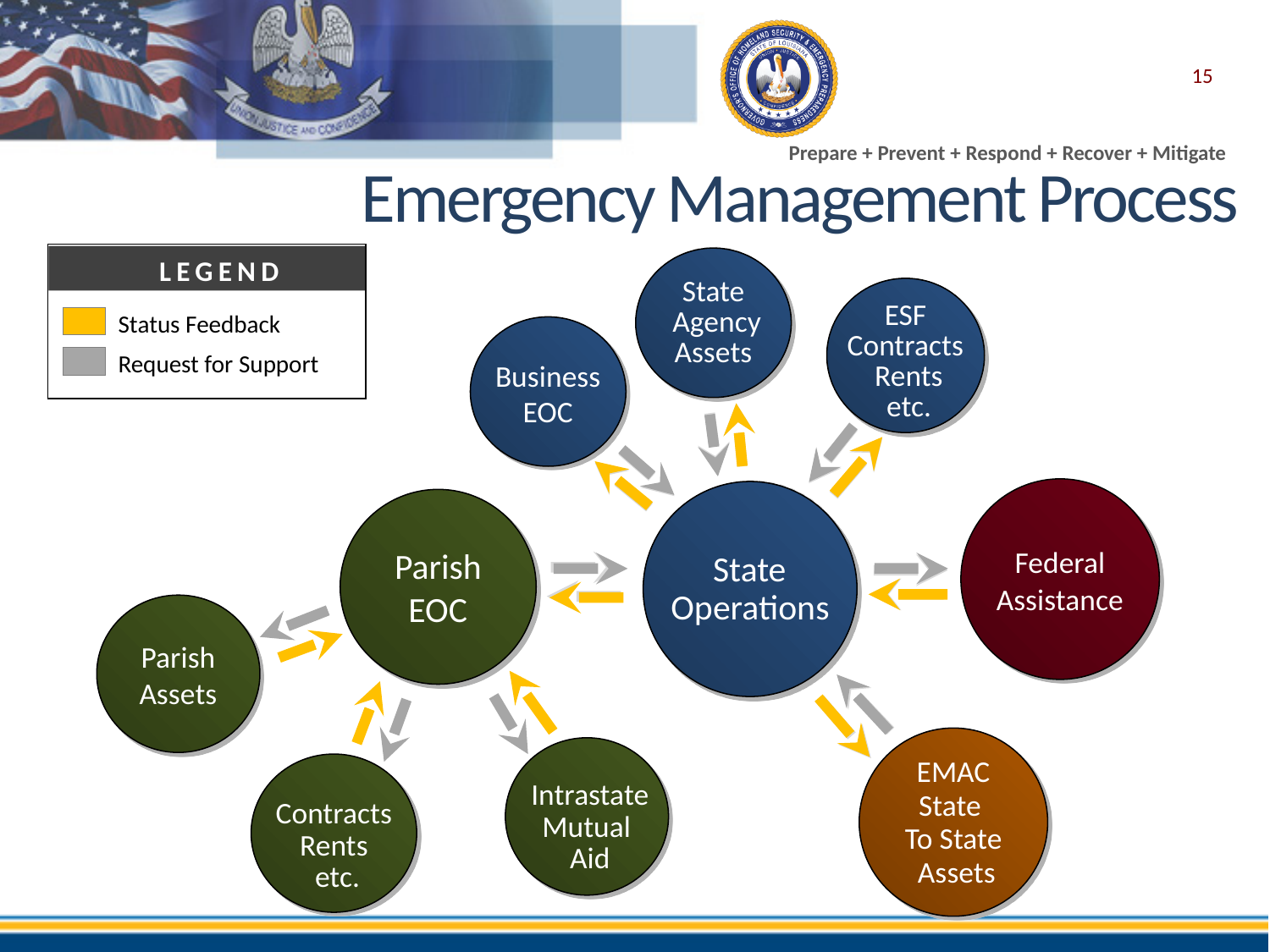

15
Emergency Management Process

LEGEND
Status Feedback

Request for Support

 State
  Agency
Assets
 ESF
 Contracts
  Rents
 etc.

Business
EOC

Federal
Assistance

 State
Operations

Parish
EOC

Intrastate
Mutual
Aid
  Contracts
  Rents
  etc.

 Parish
Assets

EMAC
State
 To State
 Assets